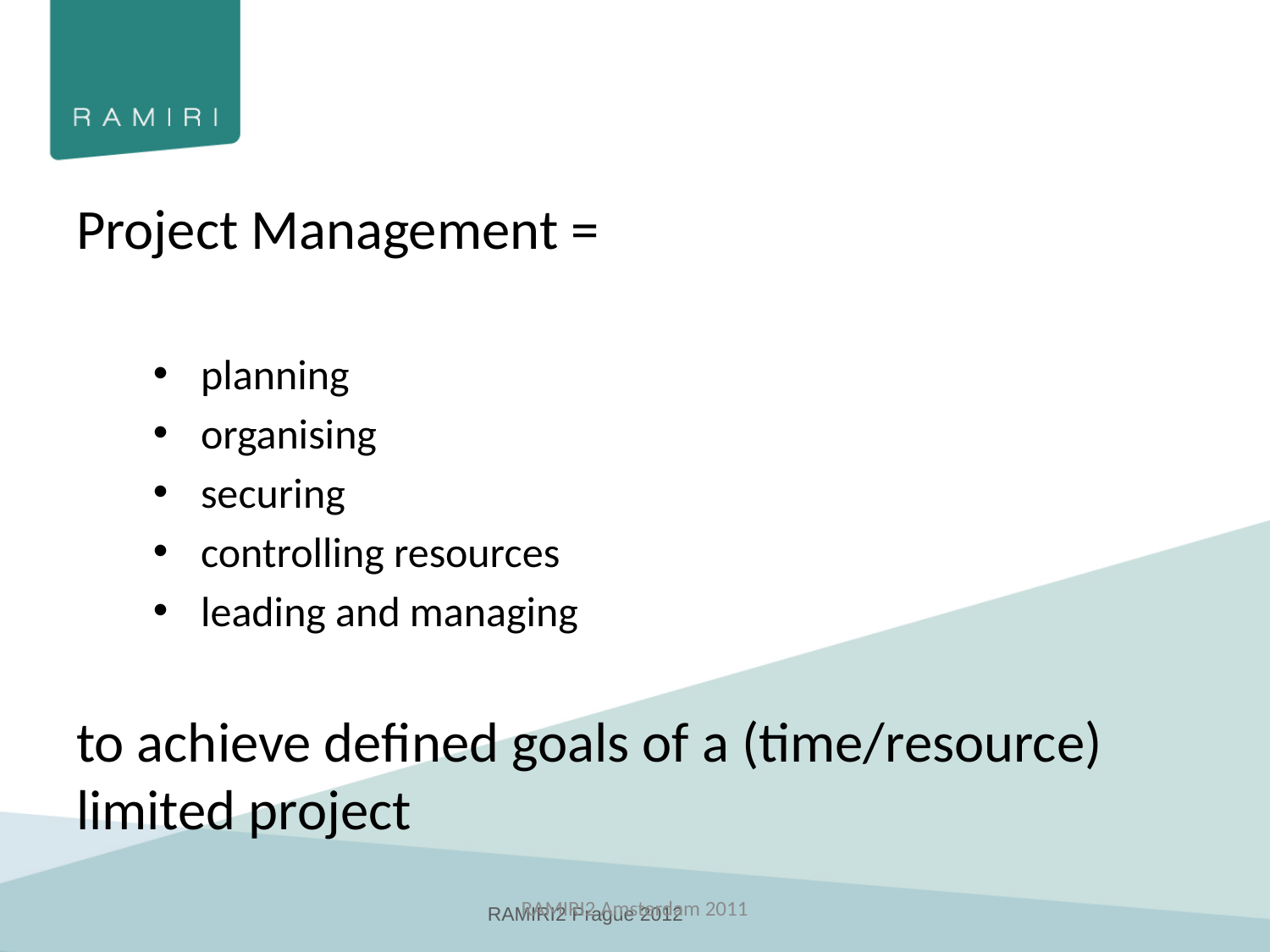

#
Project Management =

planning
organising
securing
controlling resources
leading and managing

to achieve defined goals of a (time/resource) limited project

RAMIRI2 Amsterdam 2011